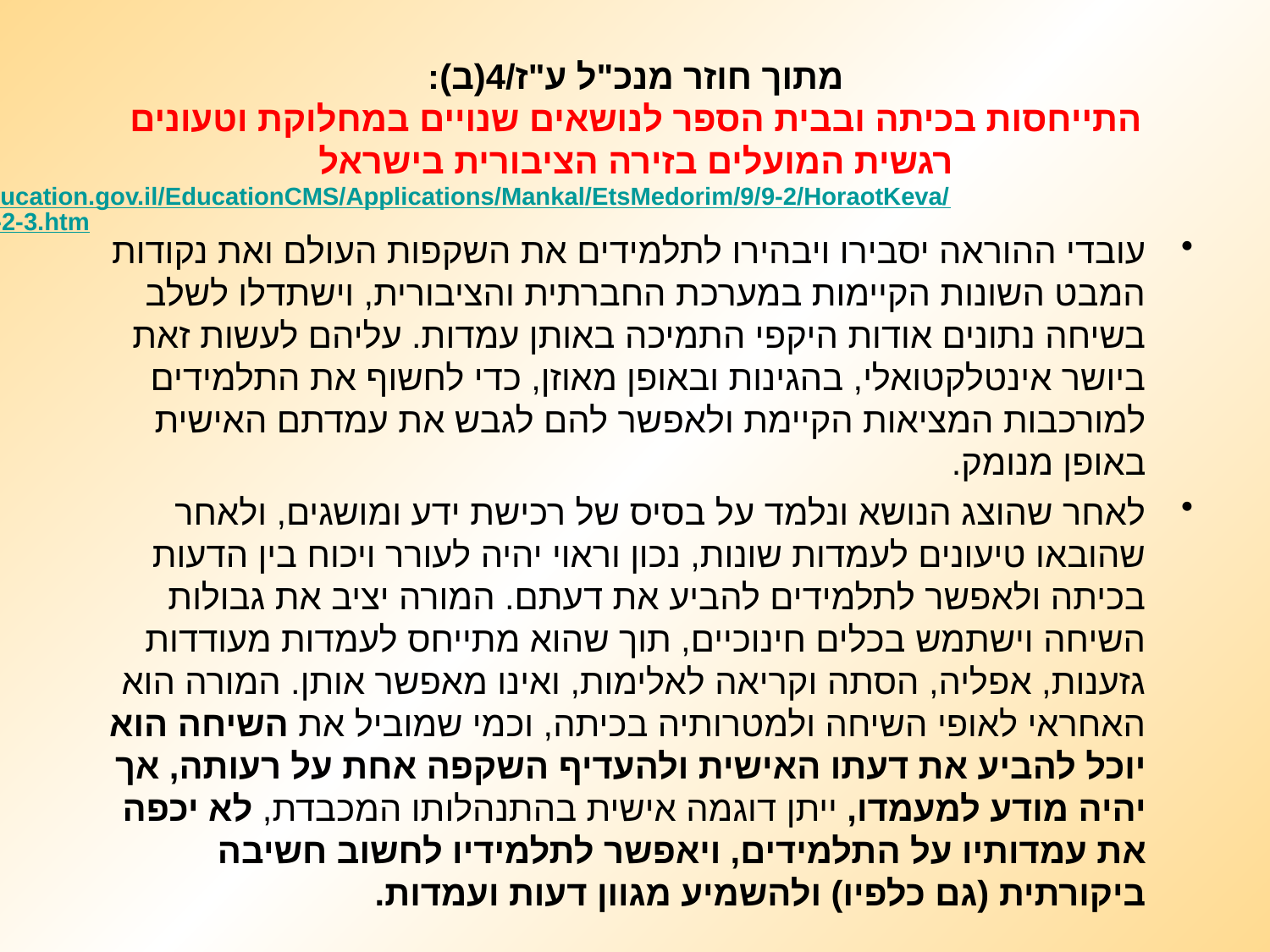

# מתוך חוזר מנכ"ל ע"ז/4(ב): התייחסות בכיתה ובבית הספר לנושאים שנויים במחלוקת וטעונים רגשית המועלים בזירה הציבורית בישראל http://cms.education.gov.il/EducationCMS/Applications/Mankal/EtsMedorim/9/9-2/HoraotKeva/K-2016-4-2-9-2-3.htm
עובדי ההוראה יסבירו ויבהירו לתלמידים את השקפות העולם ואת נקודות המבט השונות הקיימות במערכת החברתית והציבורית, וישתדלו לשלב בשיחה נתונים אודות היקפי התמיכה באותן עמדות. עליהם לעשות זאת ביושר אינטלקטואלי, בהגינות ובאופן מאוזן, כדי לחשוף את התלמידים למורכבות המציאות הקיימת ולאפשר להם לגבש את עמדתם האישית באופן מנומק.
לאחר שהוצג הנושא ונלמד על בסיס של רכישת ידע ומושגים, ולאחר שהובאו טיעונים לעמדות שונות, נכון וראוי יהיה לעורר ויכוח בין הדעות בכיתה ולאפשר לתלמידים להביע את דעתם. המורה יציב את גבולות השיחה וישתמש בכלים חינוכיים, תוך שהוא מתייחס לעמדות מעודדות גזענות, אפליה, הסתה וקריאה לאלימות, ואינו מאפשר אותן. המורה הוא האחראי לאופי השיחה ולמטרותיה בכיתה, וכמי שמוביל את השיחה הוא יוכל להביע את דעתו האישית ולהעדיף השקפה אחת על רעותה, אך יהיה מודע למעמדו, ייתן דוגמה אישית בהתנהלותו המכבדת, לא יכפה את עמדותיו על התלמידים, ויאפשר לתלמידיו לחשוב חשיבה ביקורתית (גם כלפיו) ולהשמיע מגוון דעות ועמדות.